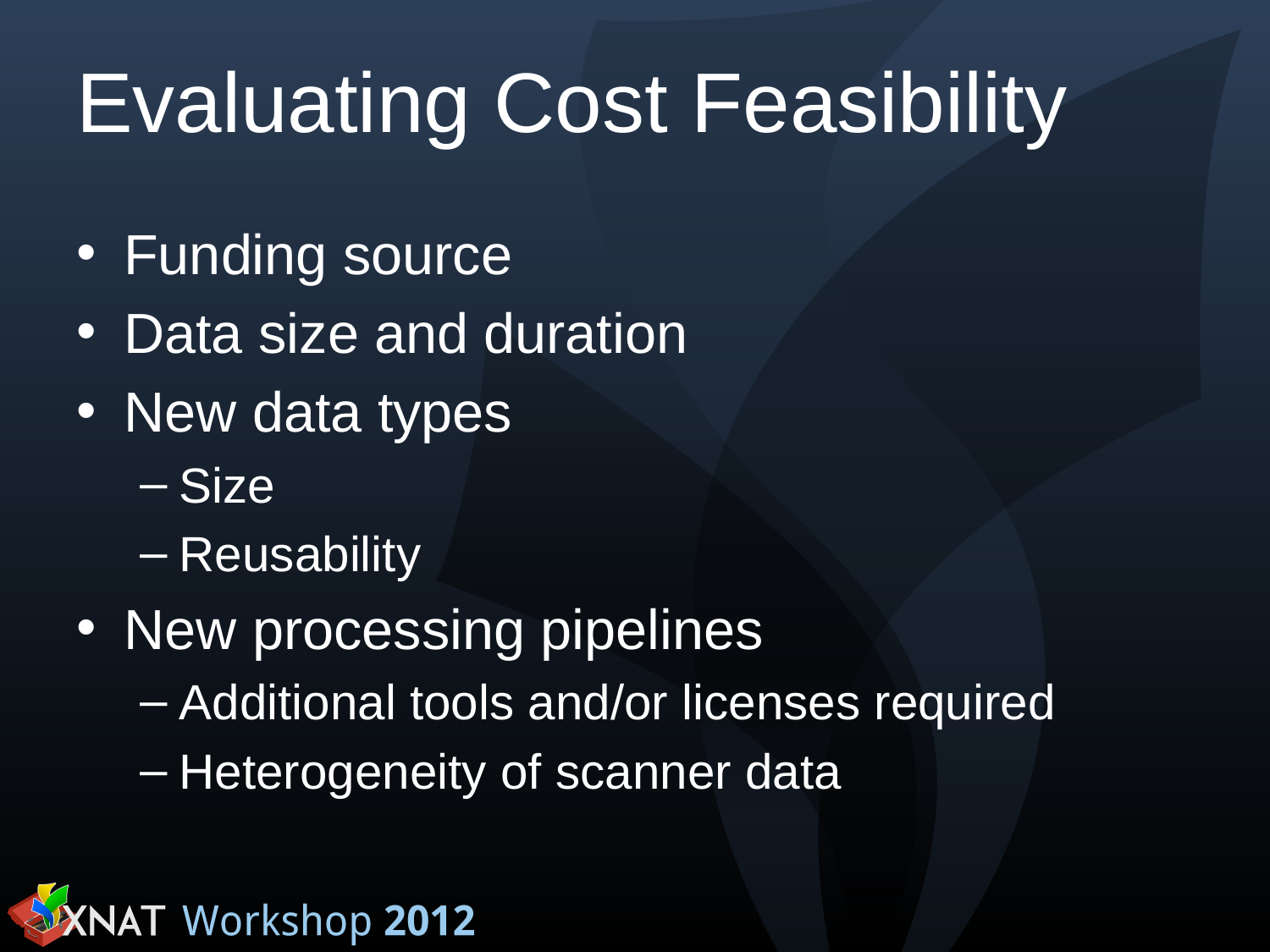

# Evaluating Cost Feasibility
Funding source
Data size and duration
New data types
Size
Reusability
New processing pipelines
Additional tools and/or licenses required
Heterogeneity of scanner data